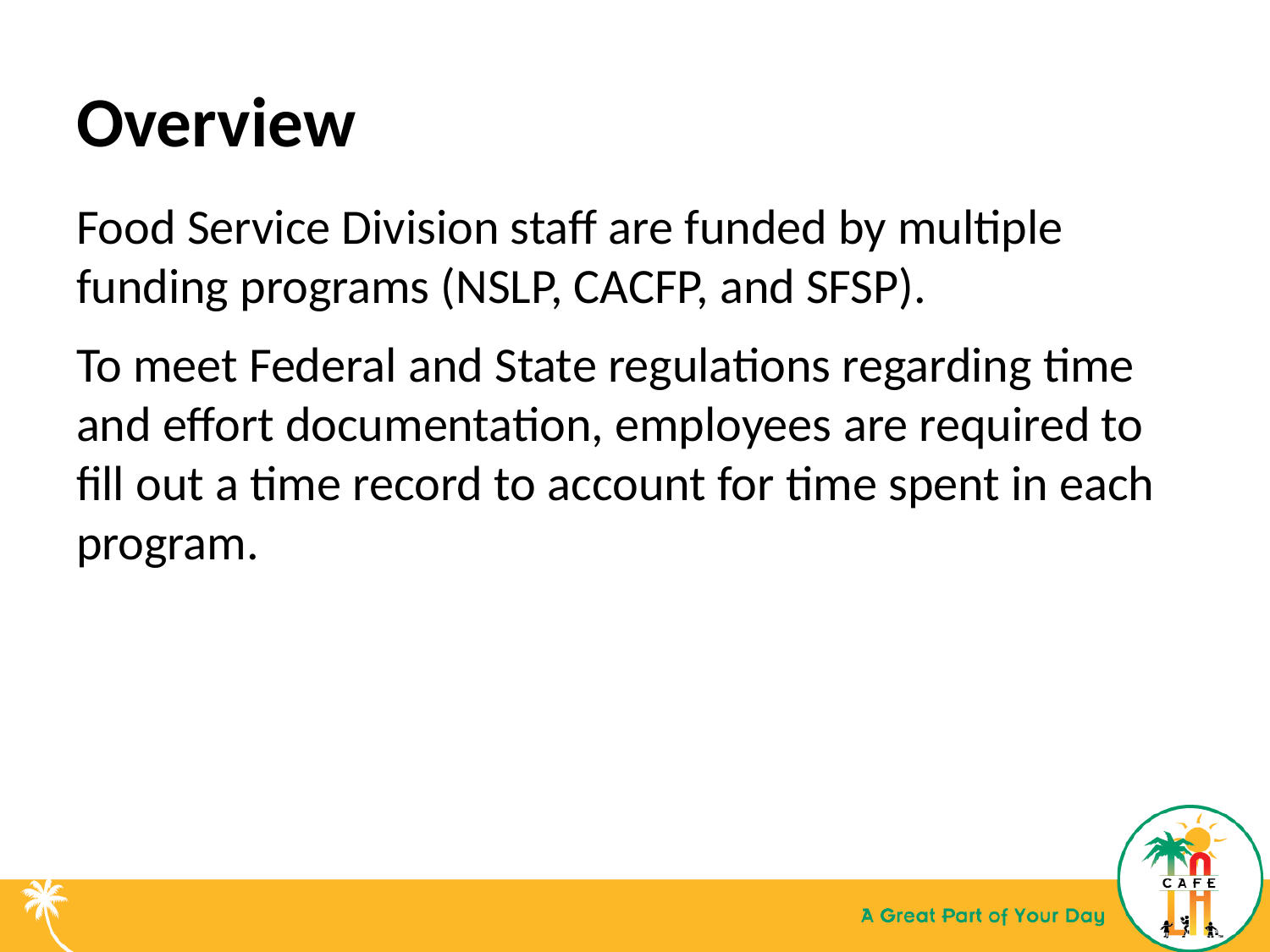

Overview
Food Service Division staff are funded by multiple funding programs (NSLP, CACFP, and SFSP).

To meet Federal and State regulations regarding time and effort documentation, employees are required to fill out a time record to account for time spent in each program.